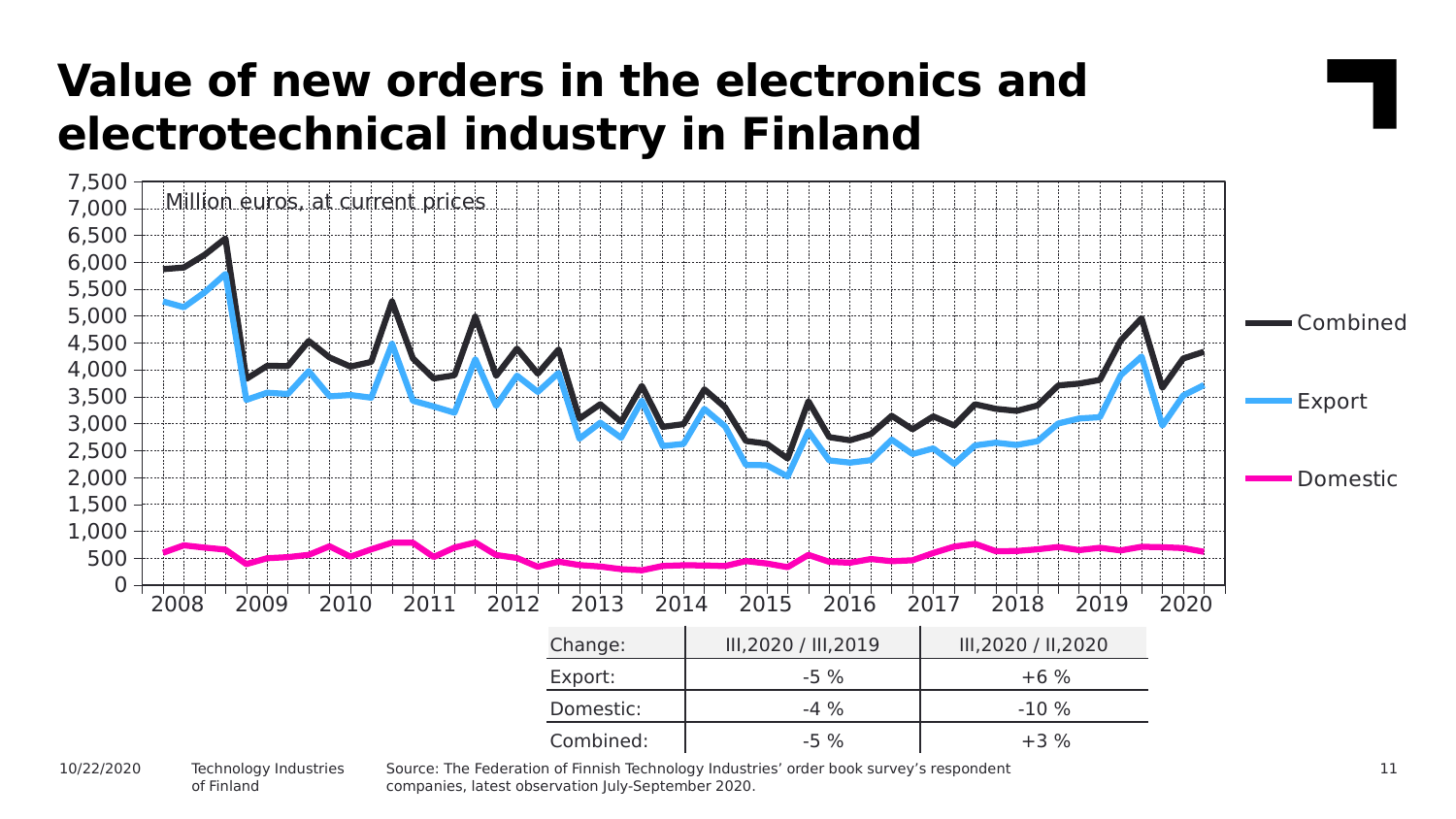

Value of new orders in the electronics and electrotechnical industry in Finland

### Chart

| Category | Combined | Export | Domestic |
|---|---|---|---|
|  | None | None | None |
| 2008,I | 5871.6 | 5271.46 | 600.14 |
|  | 5902.62 | 5164.45 | 738.17 |
|  | 6137.5 | 5441.26 | 696.24 |
|  | 6441.76 | 5782.97 | 658.79 |
| 2009,I | 3831.48 | 3442.6 | 388.88 |
|  | 4074.04 | 3575.14 | 498.9 |
|  | 4071.5 | 3551.9 | 519.6 |
|  | 4536.77 | 3975.29 | 561.48 |
| 2010,I | 4230.21 | 3508.59 | 721.61 |
|  | 4060.45 | 3532.8 | 527.64 |
|  | 4146.71 | 3482.99 | 663.72 |
|  | 5272.69 | 4485.05 | 787.64 |
| 2911,I | 4213.19 | 3426.57 | 786.62 |
|  | 3839.61 | 3318.64 | 520.98 |
|  | 3899.57 | 3202.82 | 696.75 |
|  | 4991.04 | 4199.53 | 791.51 |
| 2012,I | 3888.48 | 3330.23 | 558.25 |
|  | 4394.97 | 3892.04 | 502.93 |
|  | 3929.45 | 3590.02 | 339.43 |
|  | 4379.31 | 3943.99 | 435.32 |
| 2013,I | 3091.63 | 2720.57 | 371.06 |
|  | 3361.69 | 3017.38 | 344.31 |
|  | 3032.63 | 2736.76 | 295.87 |
|  | 3703.0 | 3428.62 | 274.39 |
| 2014,I | 2939.33 | 2583.81 | 355.52 |
|  | 2991.05 | 2623.34 | 367.72 |
|  | 3638.14 | 3273.4 | 364.74 |
|  | 3301.56 | 2948.35 | 353.21 |
| 2015,I | 2677.74 | 2232.2 | 445.54 |
|  | 2627.69 | 2226.62 | 401.08 |
|  | 2351.72 | 2018.43 | 333.29 |
|  | 3416.48 | 2855.88 | 560.6 |
| 2016,I | 2748.75 | 2316.97 | 431.77 |
|  | 2690.42 | 2275.27 | 415.15 |
|  | 2804.94 | 2320.54 | 484.4 |
|  | 3145.6 | 2702.04 | 443.56 |
| 2017,I | 2895.18 | 2434.81 | 460.37 |
|  | 3134.76 | 2539.26 | 595.49 |
|  | 2965.14 | 2250.55 | 714.59 |
|  | 3360.41 | 2594.43 | 765.97 |
| 2018,I | 3275.45 | 2645.28 | 630.17 |
|  | 3236.87 | 2603.49 | 633.38 |
|  | 3336.9 | 2672.48 | 664.42 |
|  | 3710.4 | 3002.53 | 707.87 |
| 2019,I | 3744.28 | 3095.31 | 648.97 |
|  | 3812.59 | 3120.07 | 692.52 |
|  | 4545.76 | 3901.65 | 644.11 |
|  | 4960.25 | 4248.51 | 711.74 |
| 2020,I | 3666.54 | 2963.33 | 703.2 |
Million euros, at current prices
| 2008 | 2009 | 2010 | 2011 | 2012 | 2013 | 2014 | 2015 | 2016 | 2017 | 2018 | 2019 | 2020 |
| --- | --- | --- | --- | --- | --- | --- | --- | --- | --- | --- | --- | --- |
| Change: | III,2020 / III,2019 | III,2020 / II,2020 |
| --- | --- | --- |
| Export: | -5 % | +6 % |
| Domestic: | -4 % | -10 % |
| Combined: | -5 % | +3 % |
Source: The Federation of Finnish Technology Industries’ order book survey’s respondent companies, latest observation July-September 2020.
10/22/2020
Technology Industries
of Finland
11